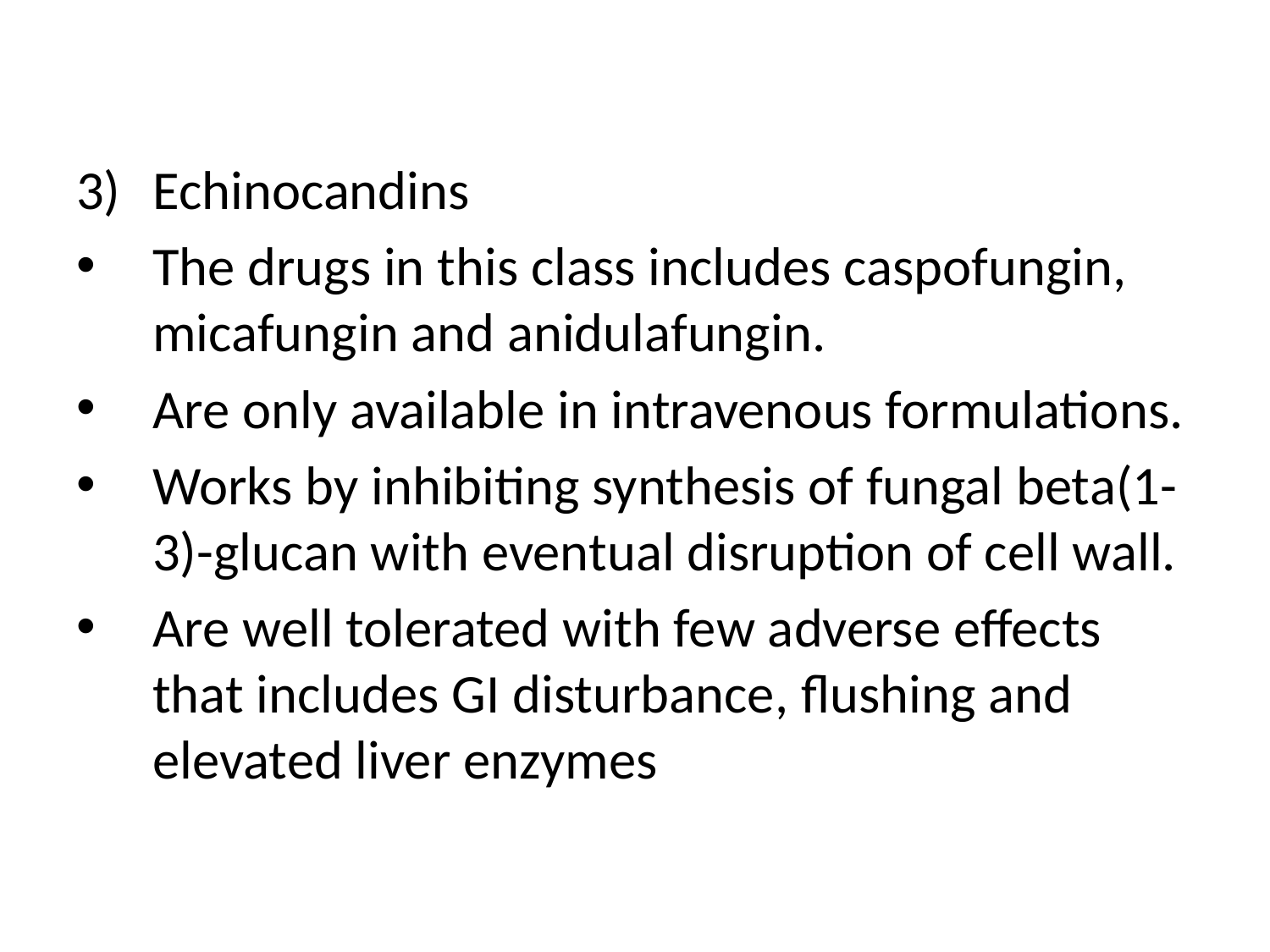

#
Echinocandins
The drugs in this class includes caspofungin, micafungin and anidulafungin.
Are only available in intravenous formulations.
Works by inhibiting synthesis of fungal beta(1-3)-glucan with eventual disruption of cell wall.
Are well tolerated with few adverse effects that includes GI disturbance, flushing and elevated liver enzymes